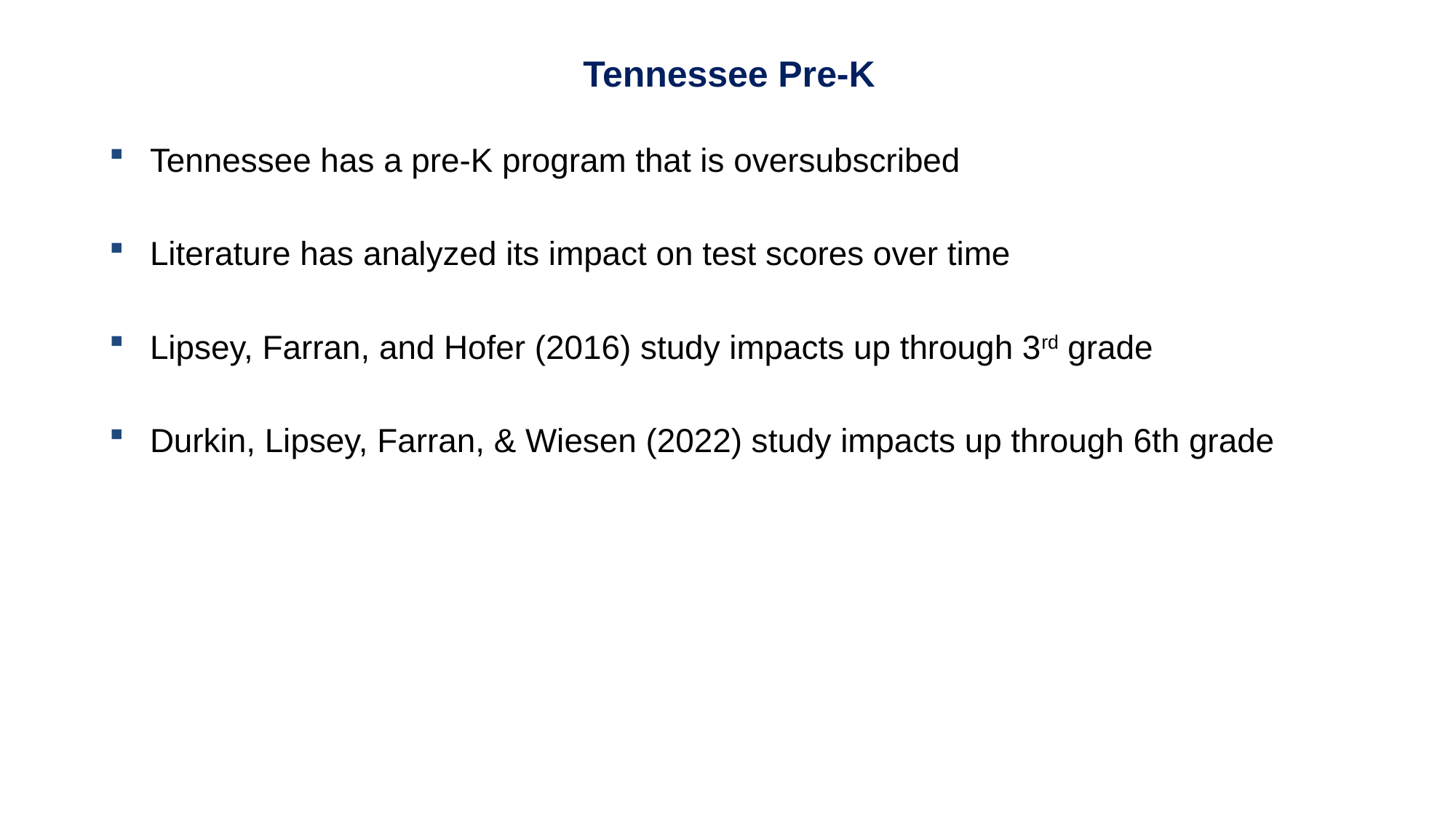

Tennessee Pre-K
Tennessee has a pre-K program that is oversubscribed

Literature has analyzed its impact on test scores over time

Lipsey, Farran, and Hofer (2016) study impacts up through 3rd grade

Durkin, Lipsey, Farran, & Wiesen (2022) study impacts up through 6th grade